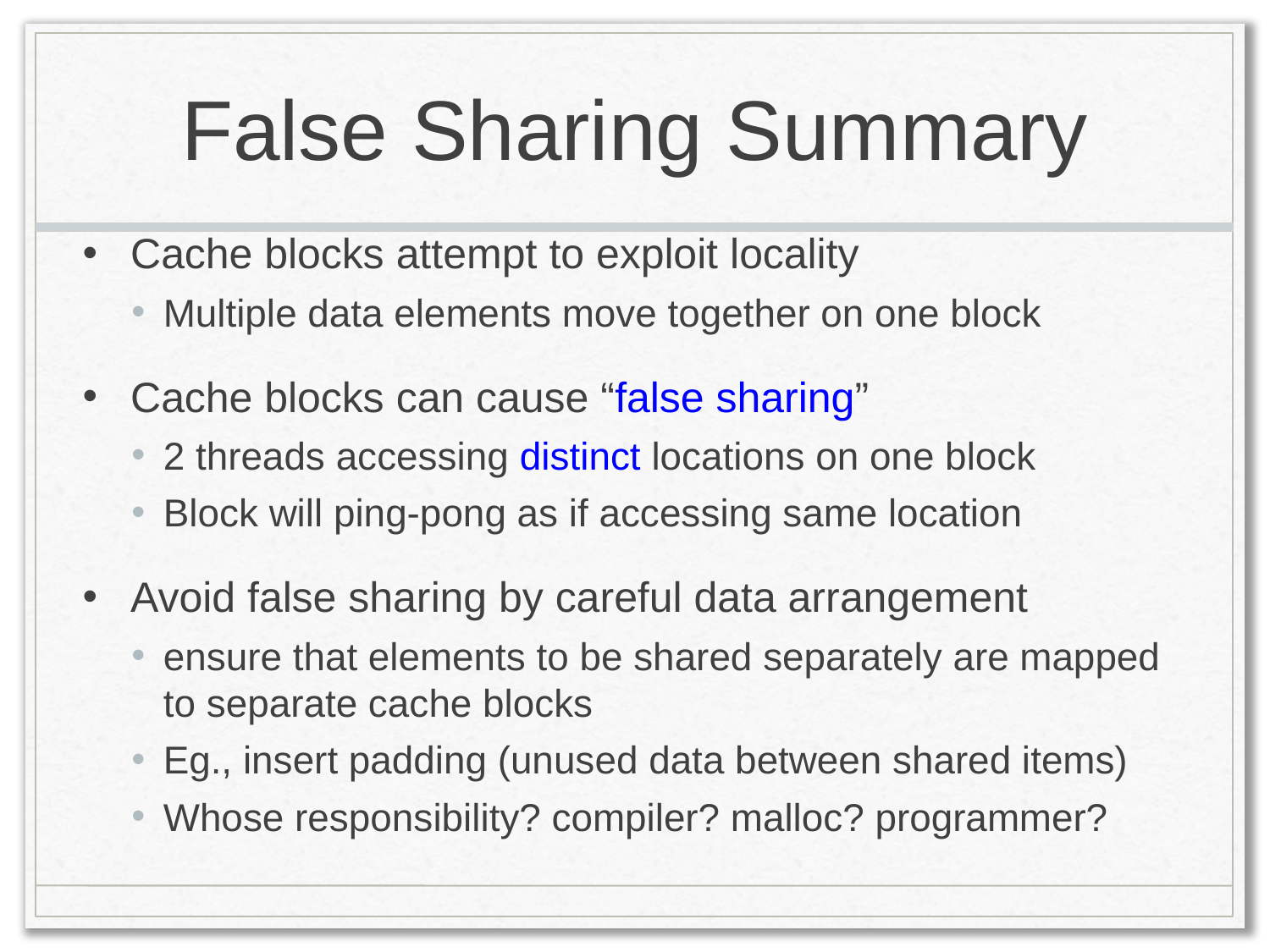

# False Sharing Summary
Cache blocks attempt to exploit locality
Multiple data elements move together on one block
Cache blocks can cause “false sharing”
2 threads accessing distinct locations on one block
Block will ping-pong as if accessing same location
Avoid false sharing by careful data arrangement
ensure that elements to be shared separately are mapped to separate cache blocks
Eg., insert padding (unused data between shared items)
Whose responsibility? compiler? malloc? programmer?